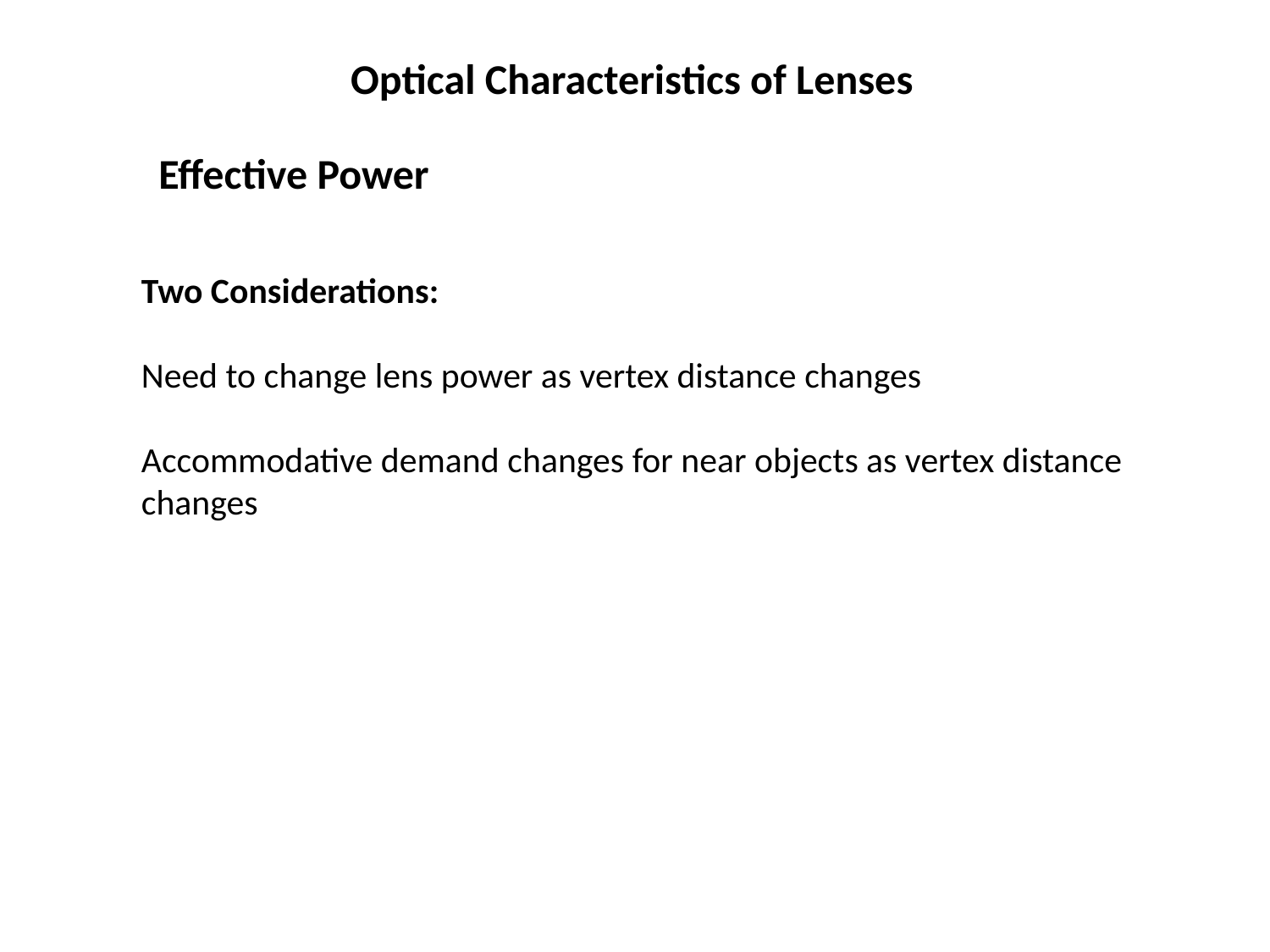

Optical Characteristics of Lenses
Effective Power
Two Considerations:

Need to change lens power as vertex distance changes

Accommodative demand changes for near objects as vertex distance changes